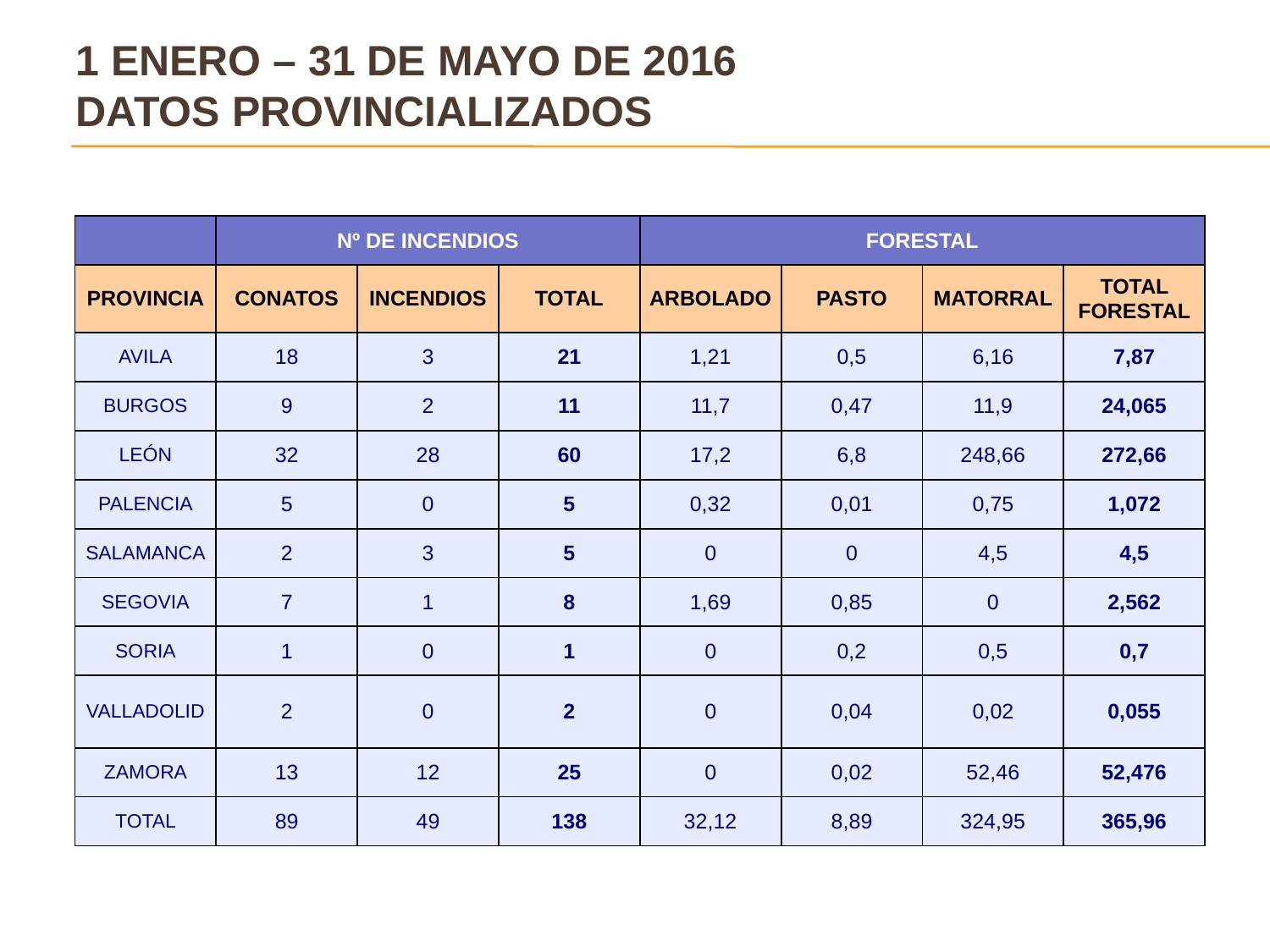

# 1 ENERO – 31 de mayo de 2016 DATOS PROVINCIALIZADOS
|  | Nº DE INCENDIOS |  |  | FORESTAL |  |  |  |
| --- | --- | --- | --- | --- | --- | --- | --- |
| PROVINCIA | CONATOS | INCENDIOS | TOTAL | ARBOLADO | PASTO | MATORRAL | TOTAL FORESTAL |
| AVILA | 18 | 3 | 21 | 1,21 | 0,5 | 6,16 | 7,87 |
| BURGOS | 9 | 2 | 11 | 11,7 | 0,47 | 11,9 | 24,065 |
| LEÓN | 32 | 28 | 60 | 17,2 | 6,8 | 248,66 | 272,66 |
| PALENCIA | 5 | 0 | 5 | 0,32 | 0,01 | 0,75 | 1,072 |
| SALAMANCA | 2 | 3 | 5 | 0 | 0 | 4,5 | 4,5 |
| SEGOVIA | 7 | 1 | 8 | 1,69 | 0,85 | 0 | 2,562 |
| SORIA | 1 | 0 | 1 | 0 | 0,2 | 0,5 | 0,7 |
| VALLADOLID | 2 | 0 | 2 | 0 | 0,04 | 0,02 | 0,055 |
| ZAMORA | 13 | 12 | 25 | 0 | 0,02 | 52,46 | 52,476 |
| TOTAL | 89 | 49 | 138 | 32,12 | 8,89 | 324,95 | 365,96 |